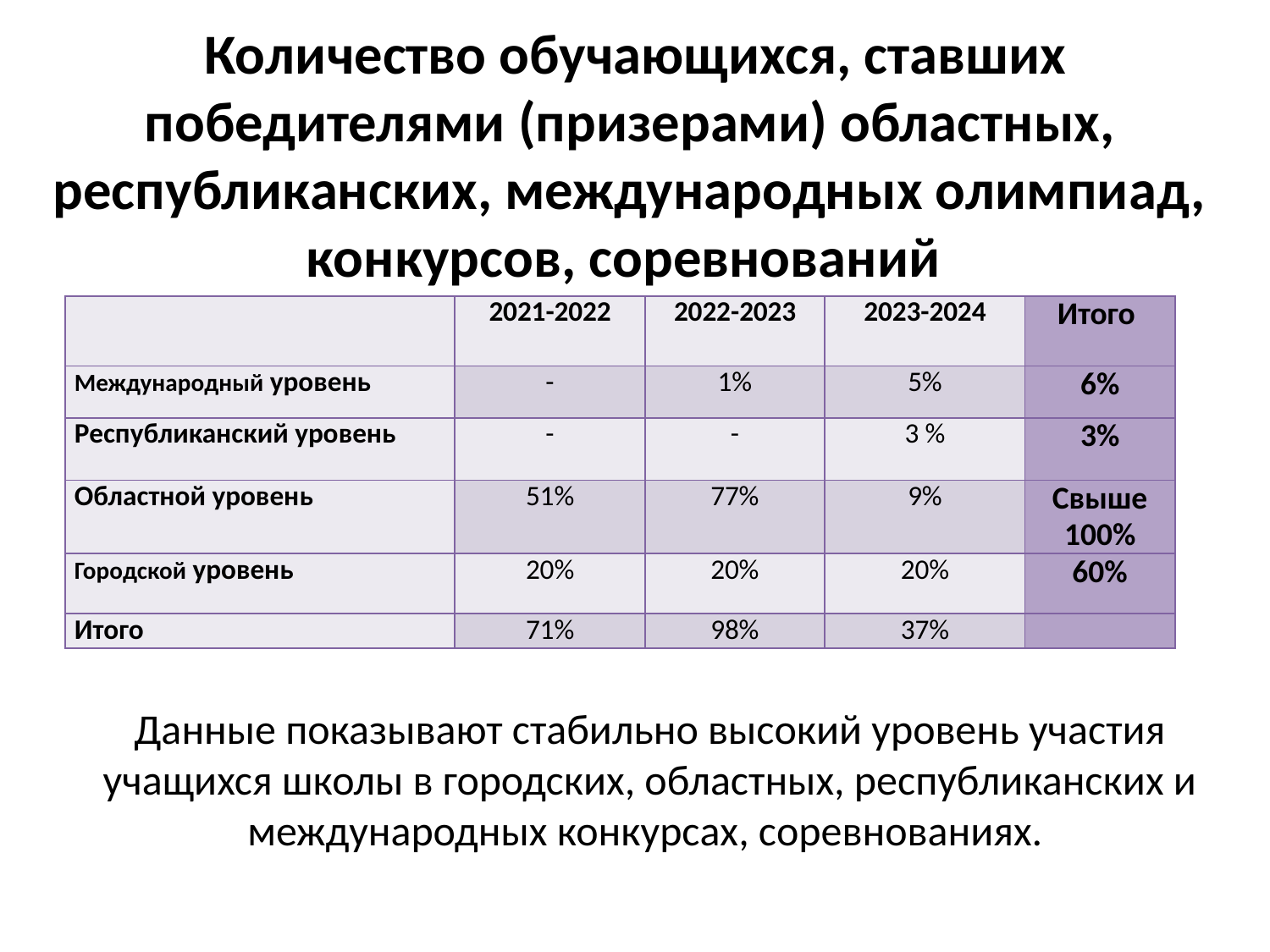

# Количество обучающихся, ставших победителями (призерами) областных, республиканских, международных олимпиад, конкурсов, соревнований
|  | 2021-2022 | 2022-2023 | 2023-2024 | Итого |
| --- | --- | --- | --- | --- |
| Международный уровень | - | 1% | 5% | 6% |
| Республиканский уровень | - | - | 3 % | 3% |
| Областной уровень | 51% | 77% | 9% | Свыше 100% |
| Городской уровень | 20% | 20% | 20% | 60% |
| Итого | 71% | 98% | 37% |  |
Данные показывают стабильно высокий уровень участия учащихся школы в городских, областных, республиканских и международных конкурсах, соревнованиях.